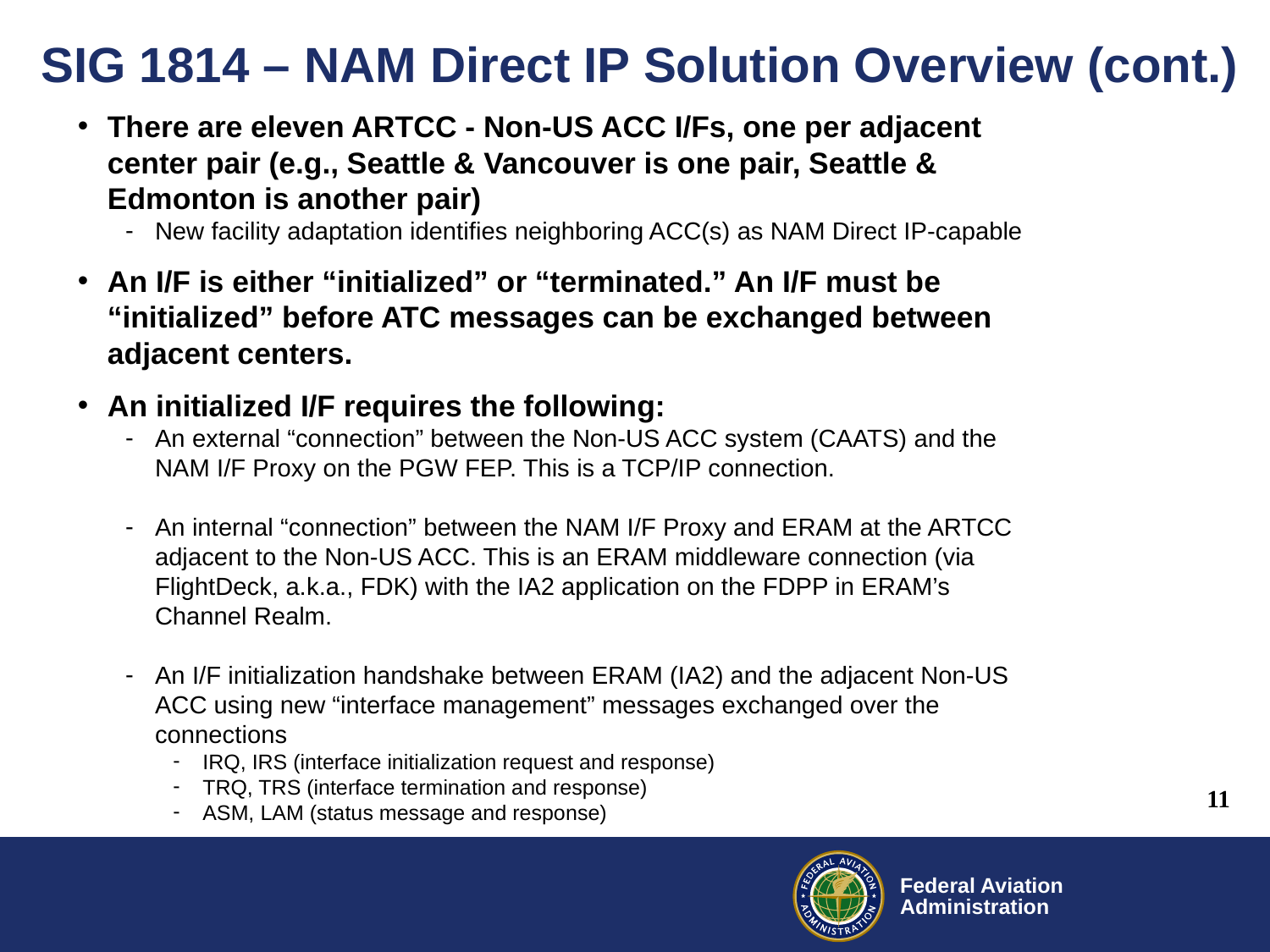

# SIG 1814 – NAM Direct IP Solution Overview (cont.)
There are eleven ARTCC - Non-US ACC I/Fs, one per adjacent center pair (e.g., Seattle & Vancouver is one pair, Seattle & Edmonton is another pair)
New facility adaptation identifies neighboring ACC(s) as NAM Direct IP-capable

An I/F is either “initialized” or “terminated.” An I/F must be “initialized” before ATC messages can be exchanged between adjacent centers.

An initialized I/F requires the following:
An external “connection” between the Non-US ACC system (CAATS) and the NAM I/F Proxy on the PGW FEP. This is a TCP/IP connection.
An internal “connection” between the NAM I/F Proxy and ERAM at the ARTCC adjacent to the Non-US ACC. This is an ERAM middleware connection (via FlightDeck, a.k.a., FDK) with the IA2 application on the FDPP in ERAM’s Channel Realm.
An I/F initialization handshake between ERAM (IA2) and the adjacent Non-US ACC using new “interface management” messages exchanged over the connections
IRQ, IRS (interface initialization request and response)
TRQ, TRS (interface termination and response)
ASM, LAM (status message and response)
11